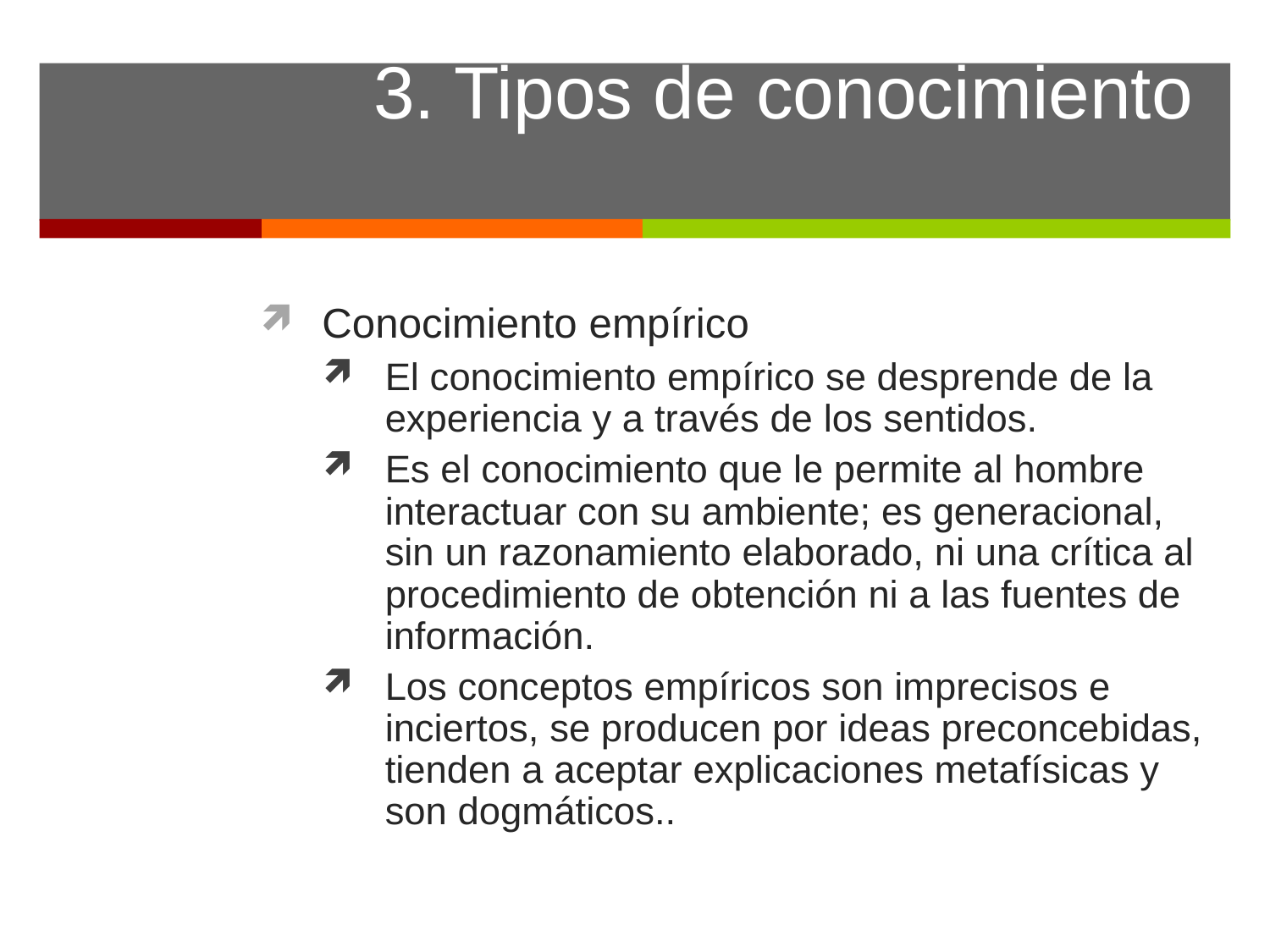

# 3. Tipos de conocimiento
Conocimiento empírico
El conocimiento empírico se desprende de la experiencia y a través de los sentidos.
Es el conocimiento que le permite al hombre interactuar con su ambiente; es generacional, sin un razonamiento elaborado, ni una crítica al procedimiento de obtención ni a las fuentes de información.
Los conceptos empíricos son imprecisos e inciertos, se producen por ideas preconcebidas, tienden a aceptar explicaciones metafísicas y son dogmáticos..